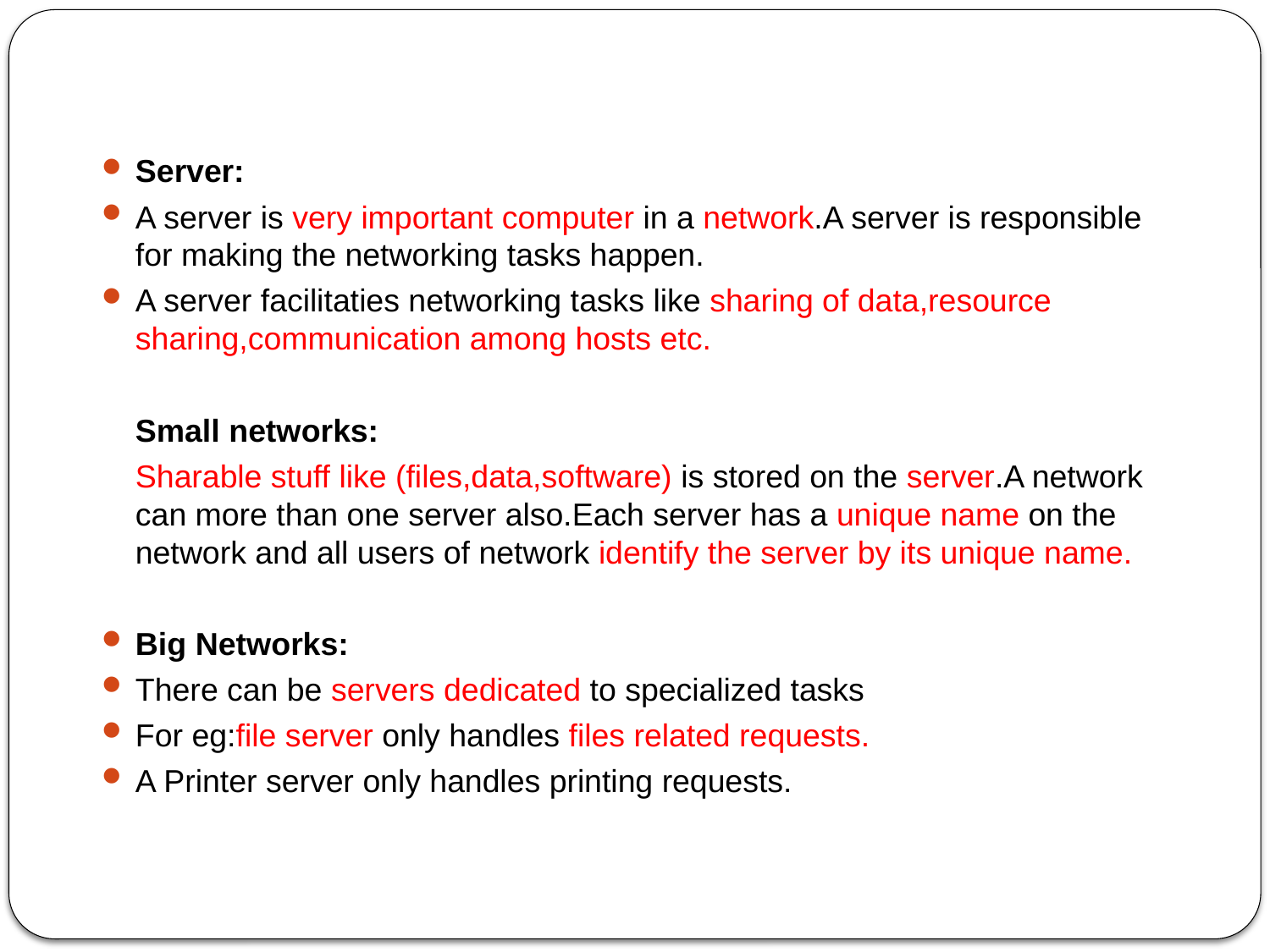

Server:
A server is very important computer in a network.A server is responsible for making the networking tasks happen.
A server facilitaties networking tasks like sharing of data,resource sharing,communication among hosts etc.

	Small networks:
	Sharable stuff like (files,data,software) is stored on the server.A network can more than one server also.Each server has a unique name on the network and all users of network identify the server by its unique name.

Big Networks:
There can be servers dedicated to specialized tasks
For eg:file server only handles files related requests.
A Printer server only handles printing requests.

#